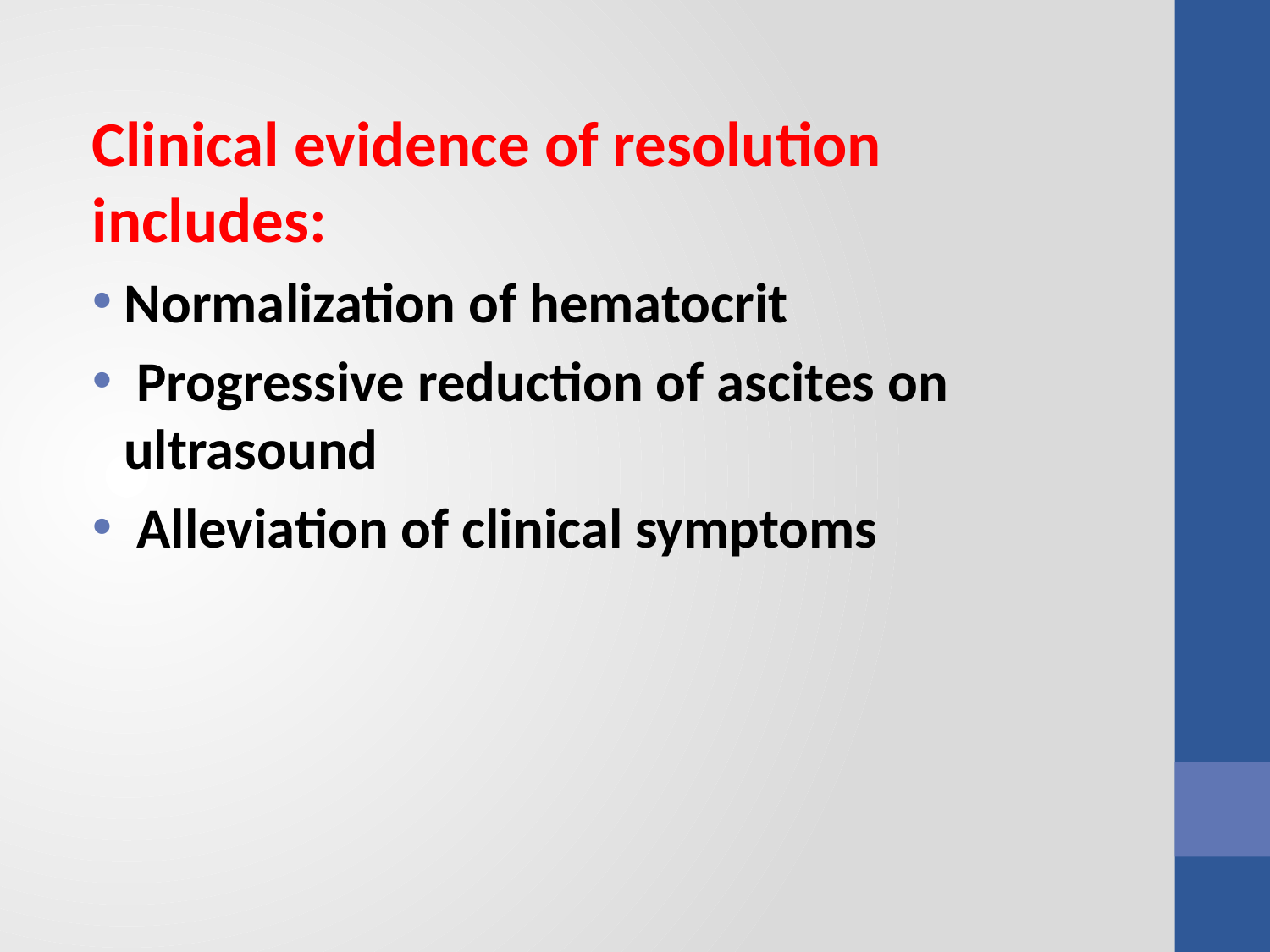

Clinical evidence of resolution includes:
Normalization of hematocrit
 Progressive reduction of ascites on ultrasound
 Alleviation of clinical symptoms